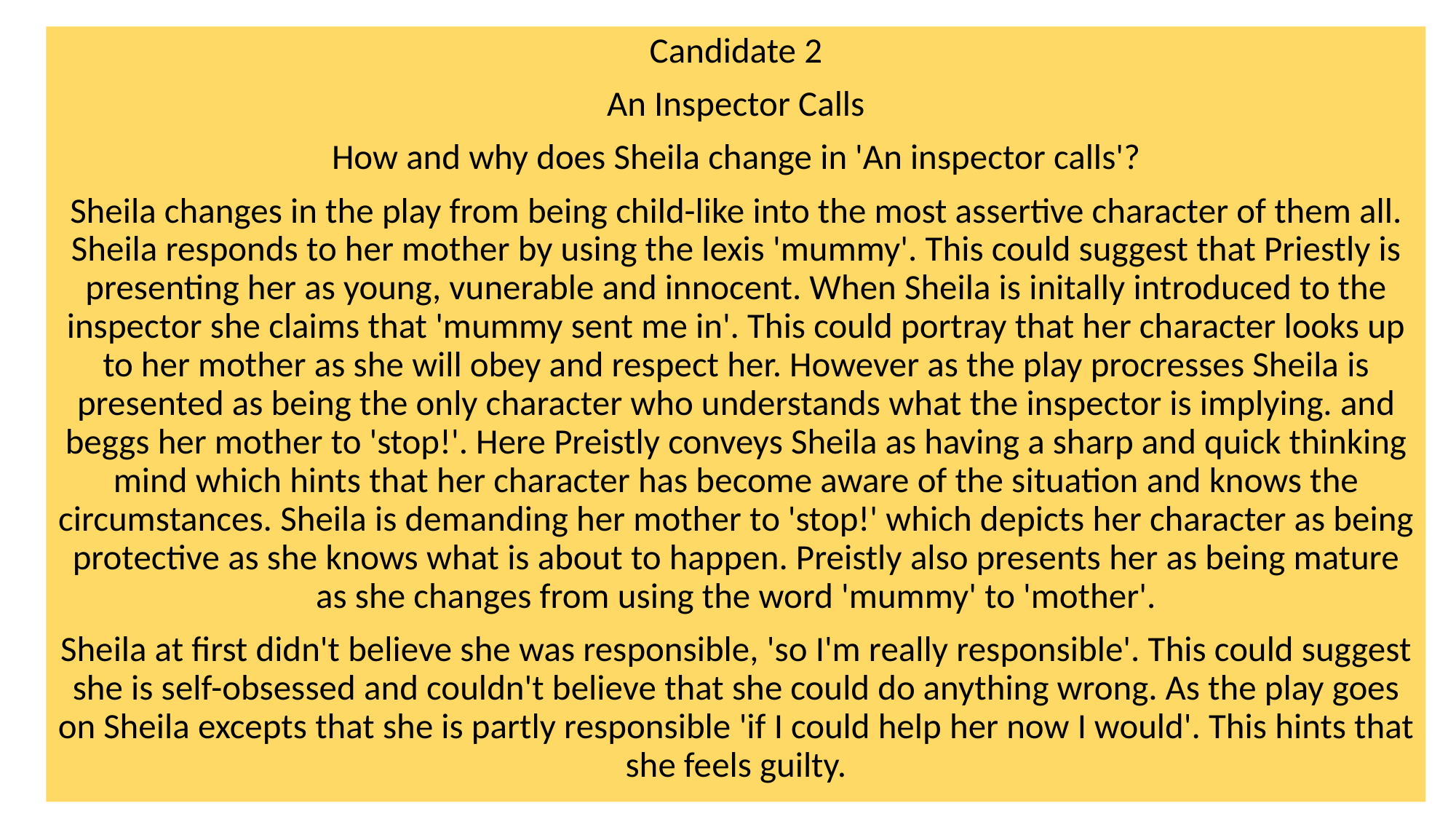

Candidate 2
An Inspector Calls
How and why does Sheila change in 'An inspector calls'?
Sheila changes in the play from being child-like into the most assertive character of them all. Sheila responds to her mother by using the lexis 'mummy'. This could suggest that Priestly is presenting her as young, vunerable and innocent. When Sheila is initally introduced to the inspector she claims that 'mummy sent me in'. This could portray that her character looks up to her mother as she will obey and respect her. However as the play procresses Sheila is presented as being the only character who understands what the inspector is implying. and beggs her mother to 'stop!'. Here Preistly conveys Sheila as having a sharp and quick thinking mind which hints that her character has become aware of the situation and knows the circumstances. Sheila is demanding her mother to 'stop!' which depicts her character as being protective as she knows what is about to happen. Preistly also presents her as being mature as she changes from using the word 'mummy' to 'mother'.
Sheila at first didn't believe she was responsible, 'so I'm really responsible'. This could suggest she is self-obsessed and couldn't believe that she could do anything wrong. As the play goes on Sheila excepts that she is partly responsible 'if I could help her now I would'. This hints that she feels guilty.